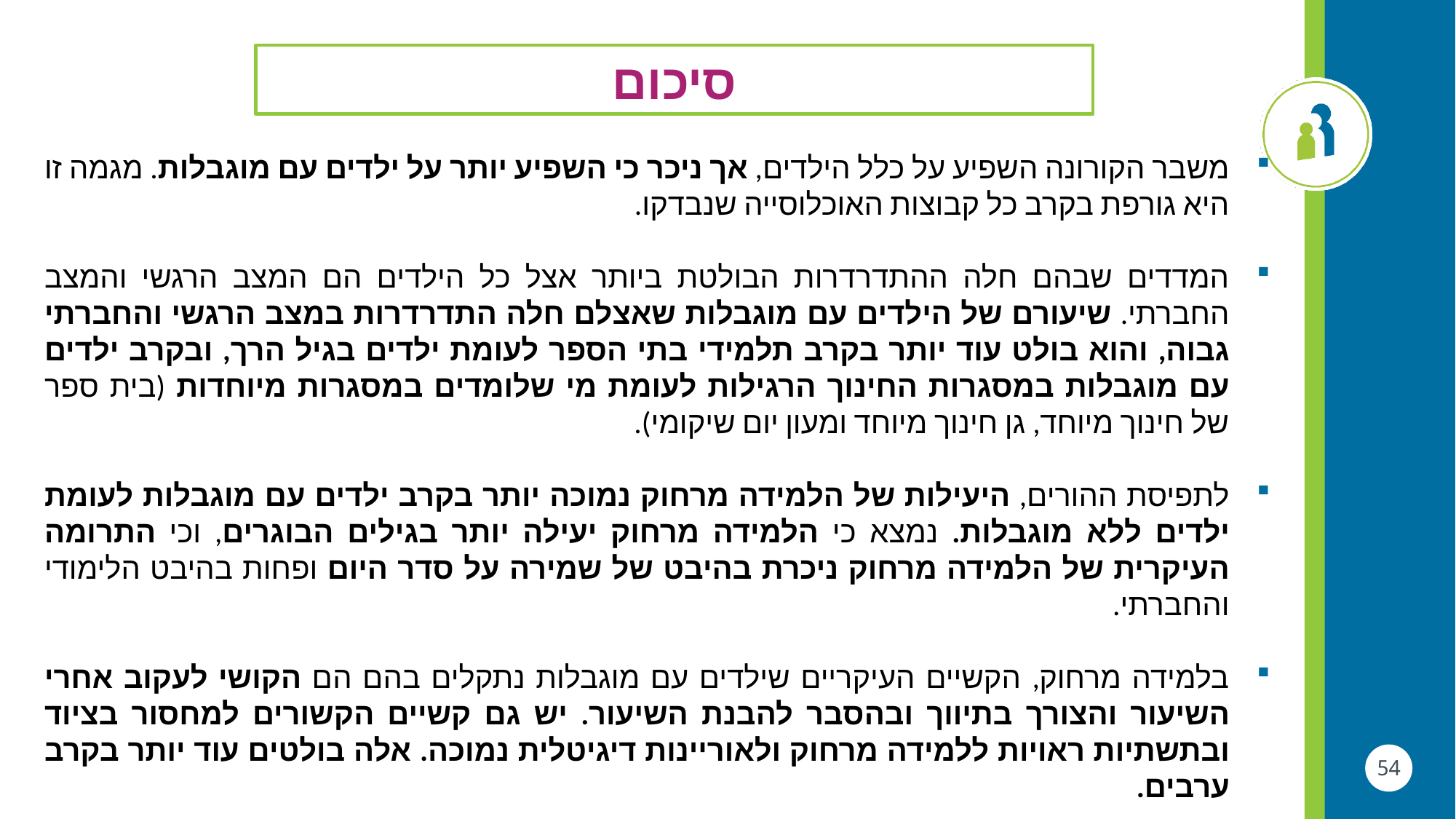

סיכום

משבר הקורונה השפיע על כלל הילדים, אך ניכר כי השפיע יותר על ילדים עם מוגבלות. מגמה זו היא גורפת בקרב כל קבוצות האוכלוסייה שנבדקו.

המדדים שבהם חלה ההתדרדרות הבולטת ביותר אצל כל הילדים הם המצב הרגשי והמצב החברתי. שיעורם של הילדים עם מוגבלות שאצלם חלה התדרדרות במצב הרגשי והחברתי גבוה, והוא בולט עוד יותר בקרב תלמידי בתי הספר לעומת ילדים בגיל הרך, ובקרב ילדים עם מוגבלות במסגרות החינוך הרגילות לעומת מי שלומדים במסגרות מיוחדות (בית ספר של חינוך מיוחד, גן חינוך מיוחד ומעון יום שיקומי).

לתפיסת ההורים, היעילות של הלמידה מרחוק נמוכה יותר בקרב ילדים עם מוגבלות לעומת ילדים ללא מוגבלות. נמצא כי הלמידה מרחוק יעילה יותר בגילים הבוגרים, וכי התרומה העיקרית של הלמידה מרחוק ניכרת בהיבט של שמירה על סדר היום ופחות בהיבט הלימודי והחברתי.

בלמידה מרחוק, הקשיים העיקריים שילדים עם מוגבלות נתקלים בהם הם הקושי לעקוב אחרי השיעור והצורך בתיווך ובהסבר להבנת השיעור. יש גם קשיים הקשורים למחסור בציוד ובתשתיות ראויות ללמידה מרחוק ולאוריינות דיגיטלית נמוכה. אלה בולטים עוד יותר בקרב ערבים.

הורים לילדים עם מוגבלות מרוצים פחות מן המענה שהילד קיבל ממערכת החינוך מאז פרוץ משבר הקורונה.